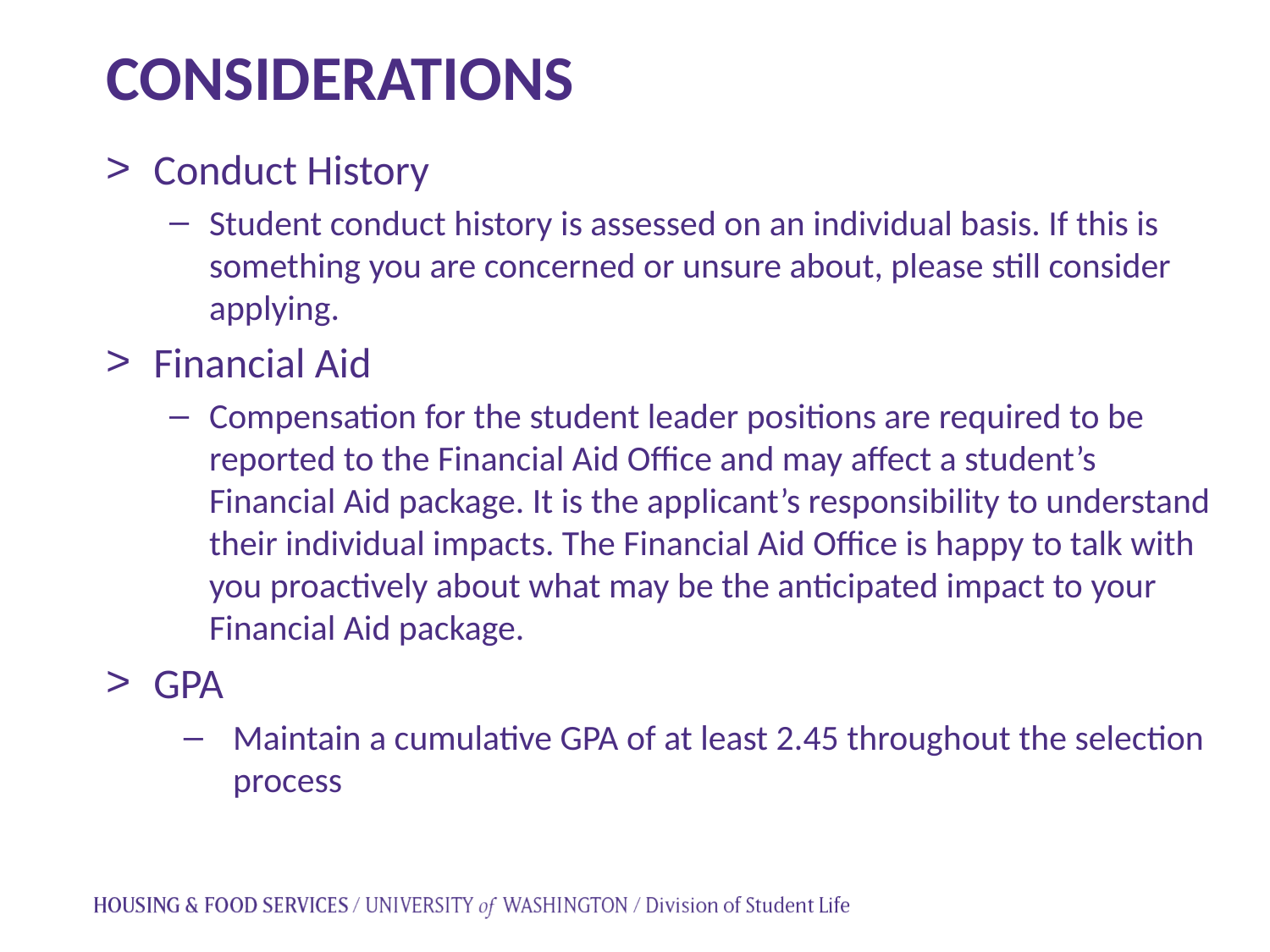

CONSIDERATIONS
Conduct History
Student conduct history is assessed on an individual basis. If this is something you are concerned or unsure about, please still consider applying.
Financial Aid
Compensation for the student leader positions are required to be reported to the Financial Aid Office and may affect a student’s Financial Aid package. It is the applicant’s responsibility to understand their individual impacts. The Financial Aid Office is happy to talk with you proactively about what may be the anticipated impact to your Financial Aid package.
GPA
Maintain a cumulative GPA of at least 2.45 throughout the selection process